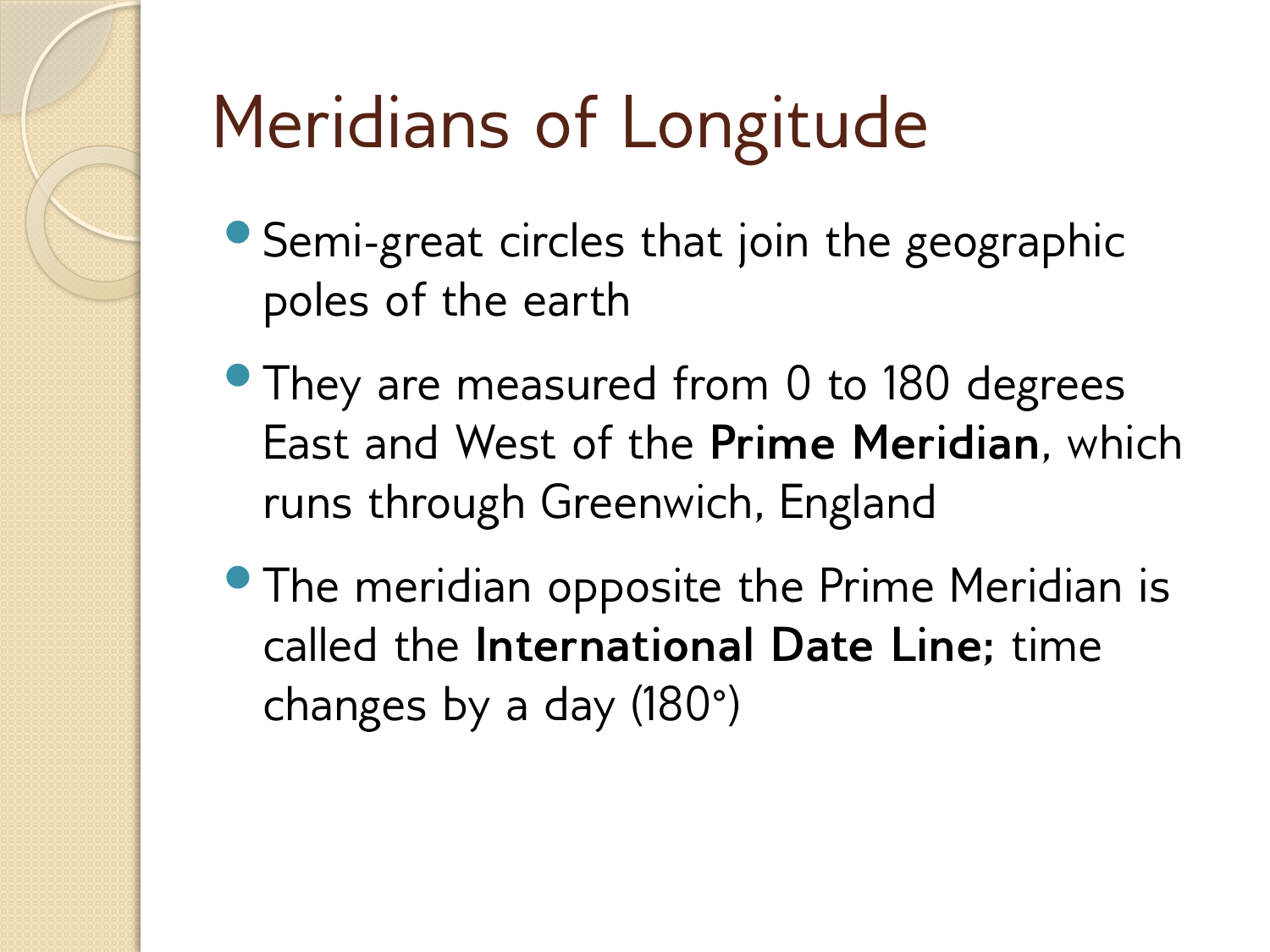

# Meridians of Longitude
Semi-great circles that join the geographic poles of the earth
They are measured from 0 to 180 degrees East and West of the Prime Meridian, which runs through Greenwich, England
The meridian opposite the Prime Meridian is called the International Date Line; time changes by a day (180°)